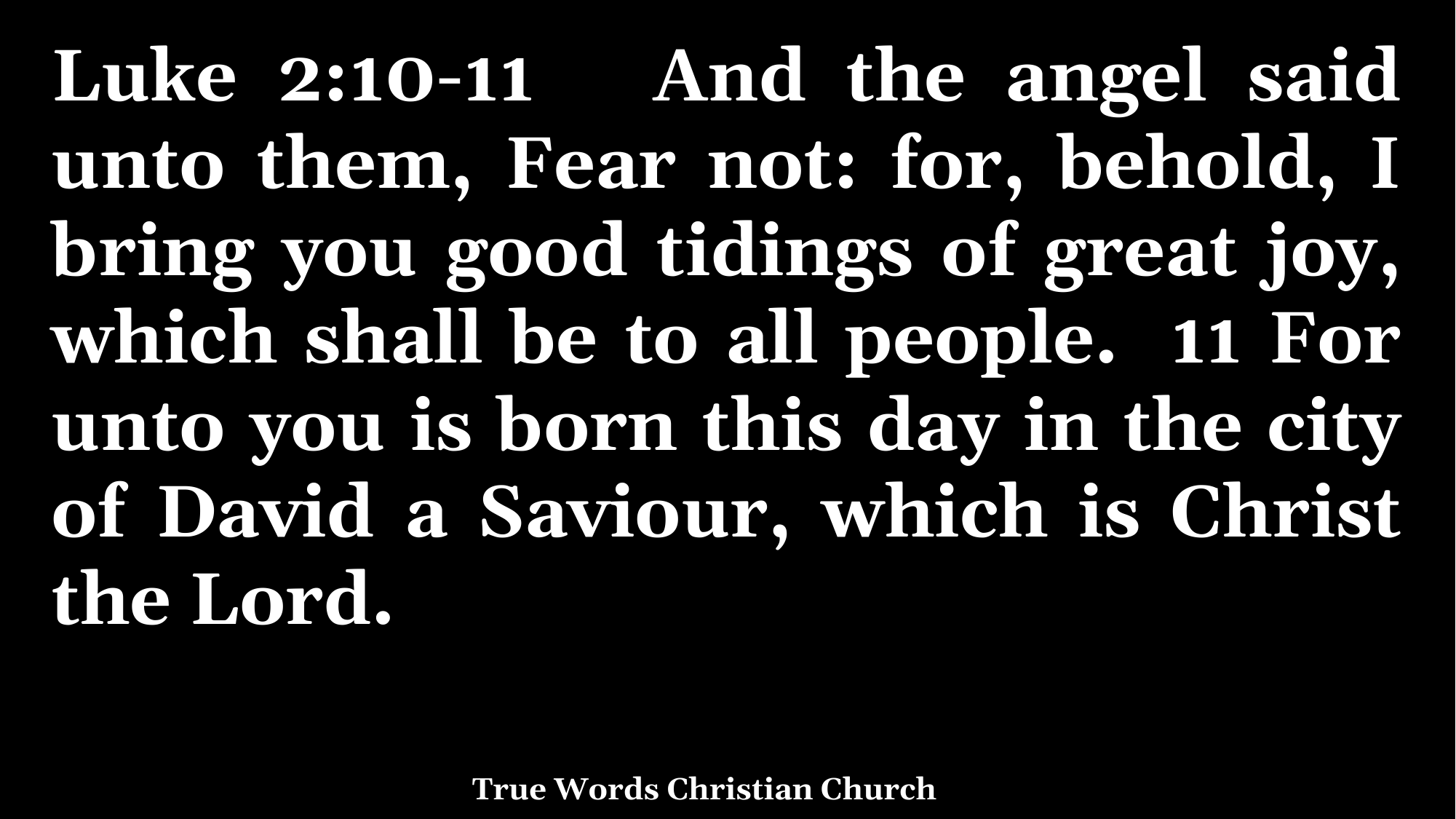

Luke 2:10-11   And the angel said unto them, Fear not: for, behold, I bring you good tidings of great joy, which shall be to all people.  11 For unto you is born this day in the city of David a Saviour, which is Christ the Lord.
True Words Christian Church